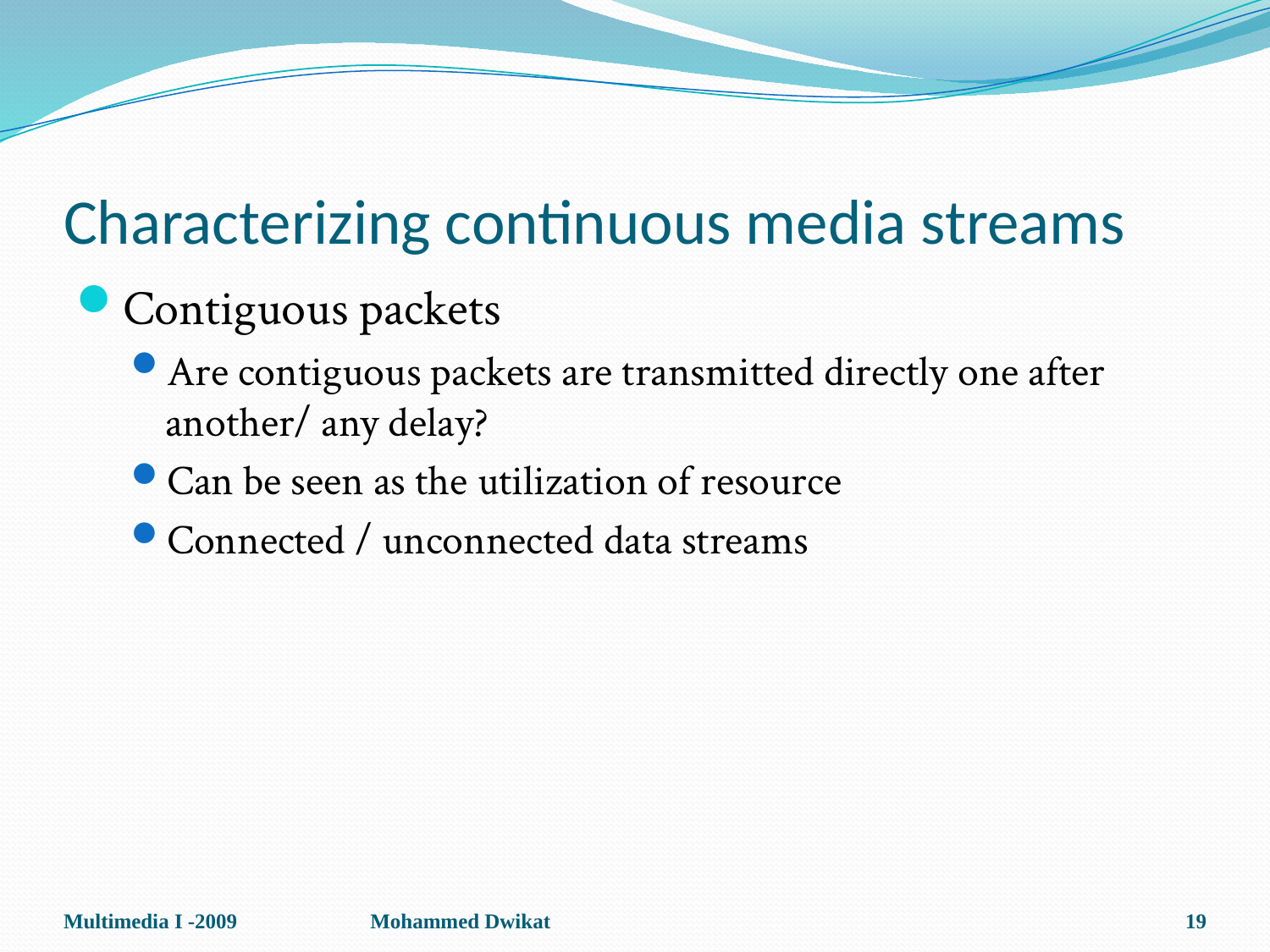

# Characterizing continuous media streams
Contiguous packets
Are contiguous packets are transmitted directly one after another/ any delay?
Can be seen as the utilization of resource
Connected / unconnected data streams
Multimedia I -2009
Mohammed Dwikat
19